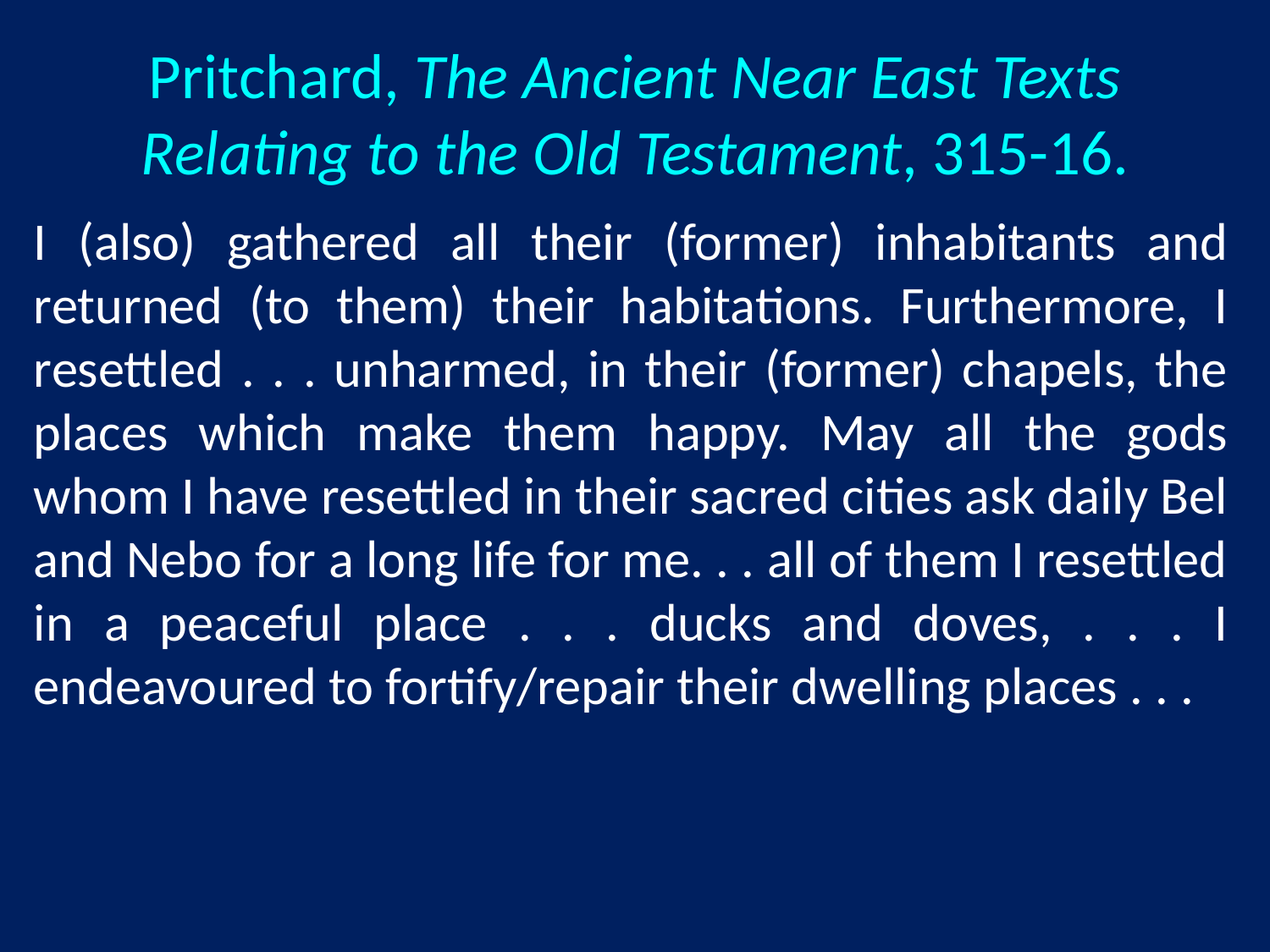

# Pritchard, The Ancient Near East Texts Relating to the Old Testament, 315-16.
I (also) gathered all their (former) inhabitants and returned (to them) their habitations. Furthermore, I resettled . . . unharmed, in their (former) chapels, the places which make them happy. May all the gods whom I have resettled in their sacred cities ask daily Bel and Nebo for a long life for me. . . all of them I resettled in a peaceful place . . . ducks and doves, . . . I endeavoured to fortify/repair their dwelling places . . .